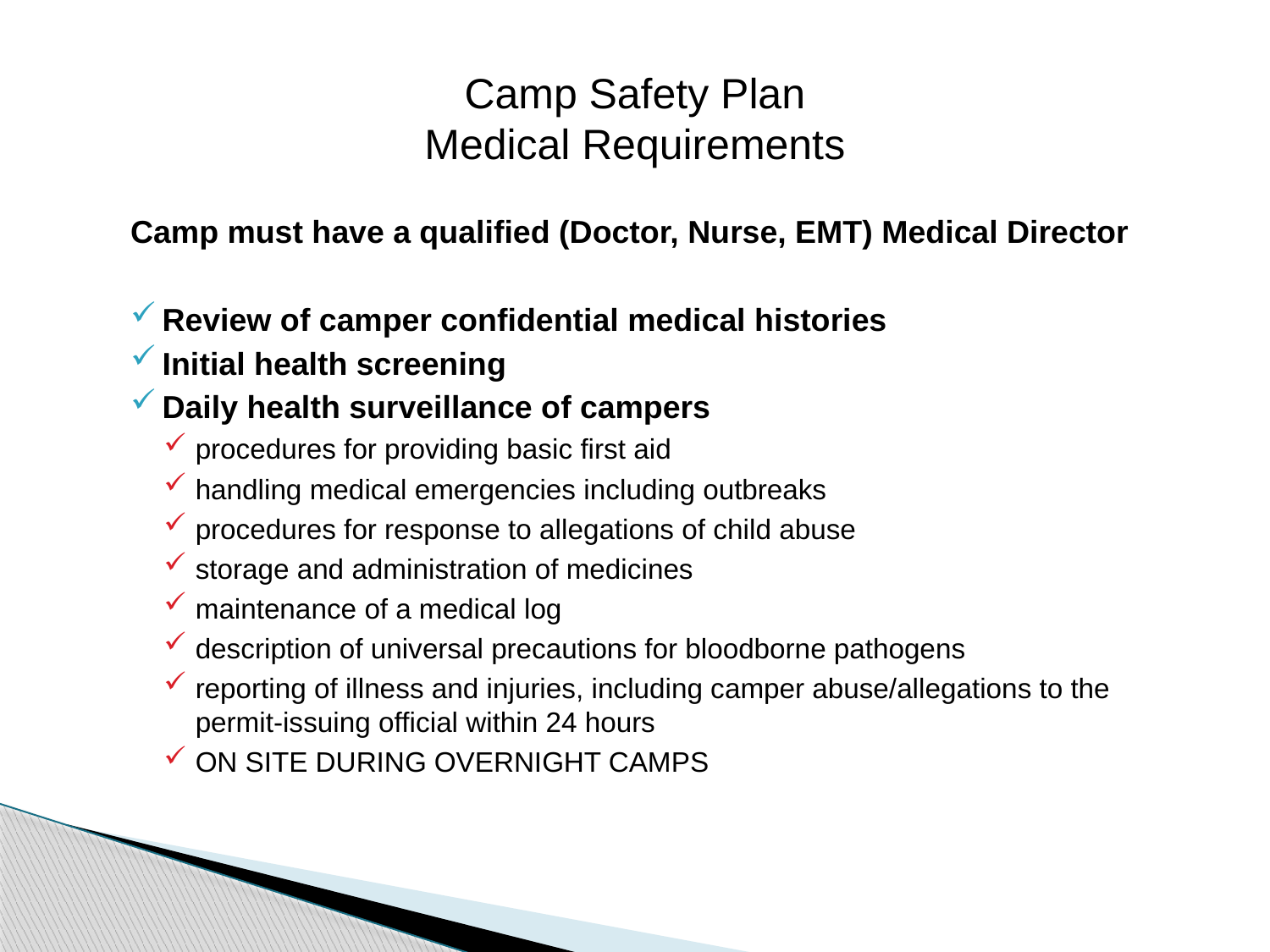

# Camp Safety Plan Medical Requirements
Camp must have a qualified (Doctor, Nurse, EMT) Medical Director

Review of camper confidential medical histories
Initial health screening
Daily health surveillance of campers
procedures for providing basic first aid
handling medical emergencies including outbreaks
procedures for response to allegations of child abuse
storage and administration of medicines
maintenance of a medical log
description of universal precautions for bloodborne pathogens
reporting of illness and injuries, including camper abuse/allegations to the permit-issuing official within 24 hours
ON SITE DURING OVERNIGHT CAMPS